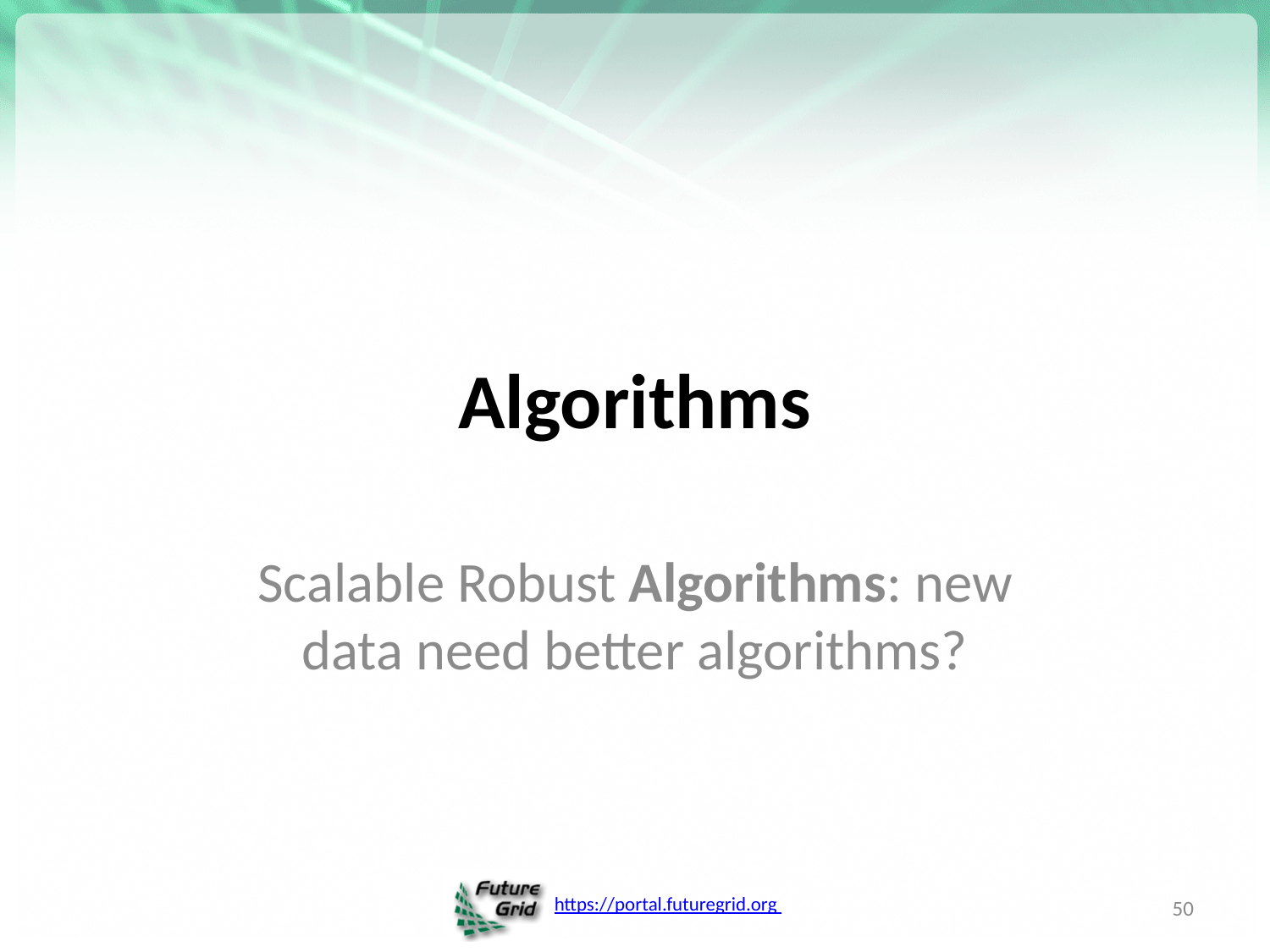

# Algorithms
Scalable Robust Algorithms: new data need better algorithms?
50